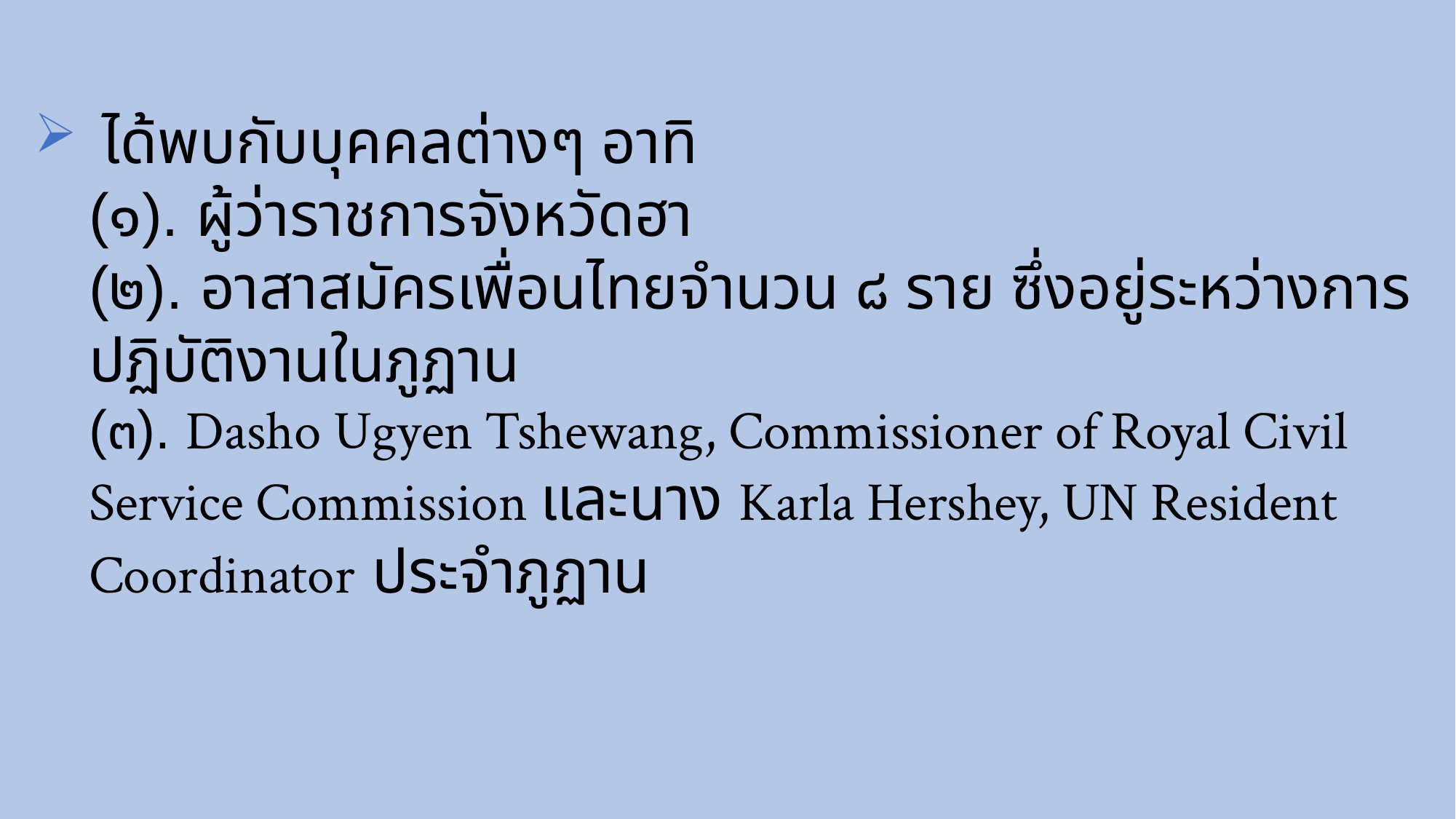

ได้พบกับบุคคลต่างๆ อาทิ
(๑). ผู้ว่าราชการจังหวัดฮา
(๒). อาสาสมัครเพื่อนไทยจำนวน ๘ ราย ซึ่งอยู่ระหว่างการปฏิบัติงานในภูฏาน
(๓). Dasho Ugyen Tshewang, Commissioner of Royal Civil Service Commission และนาง Karla Hershey, UN Resident Coordinator ประจำภูฏาน